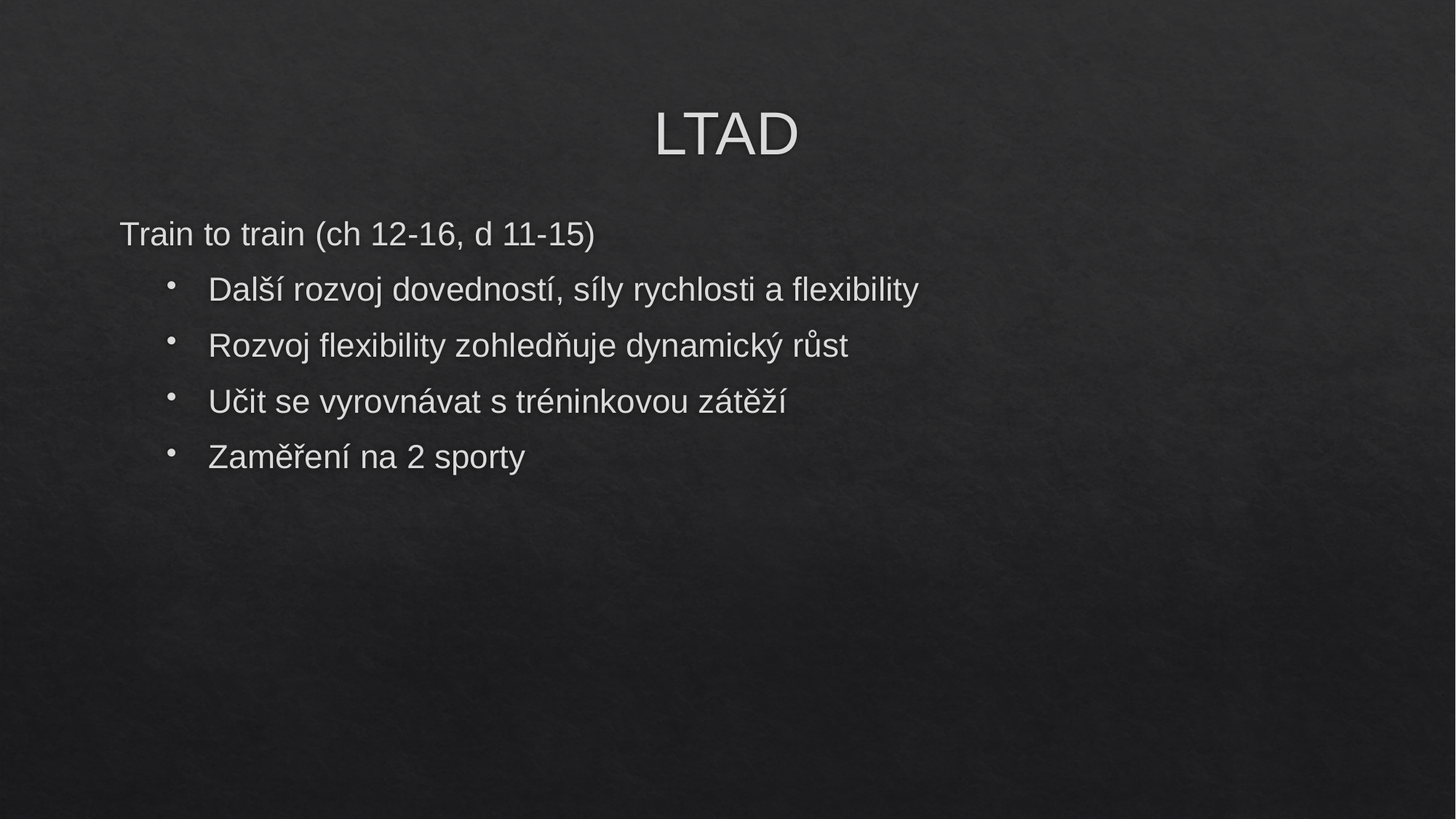

# LTAD
Train to train (ch 12-16, d 11-15)
Další rozvoj dovedností, síly rychlosti a flexibility
Rozvoj flexibility zohledňuje dynamický růst
Učit se vyrovnávat s tréninkovou zátěží
Zaměření na 2 sporty